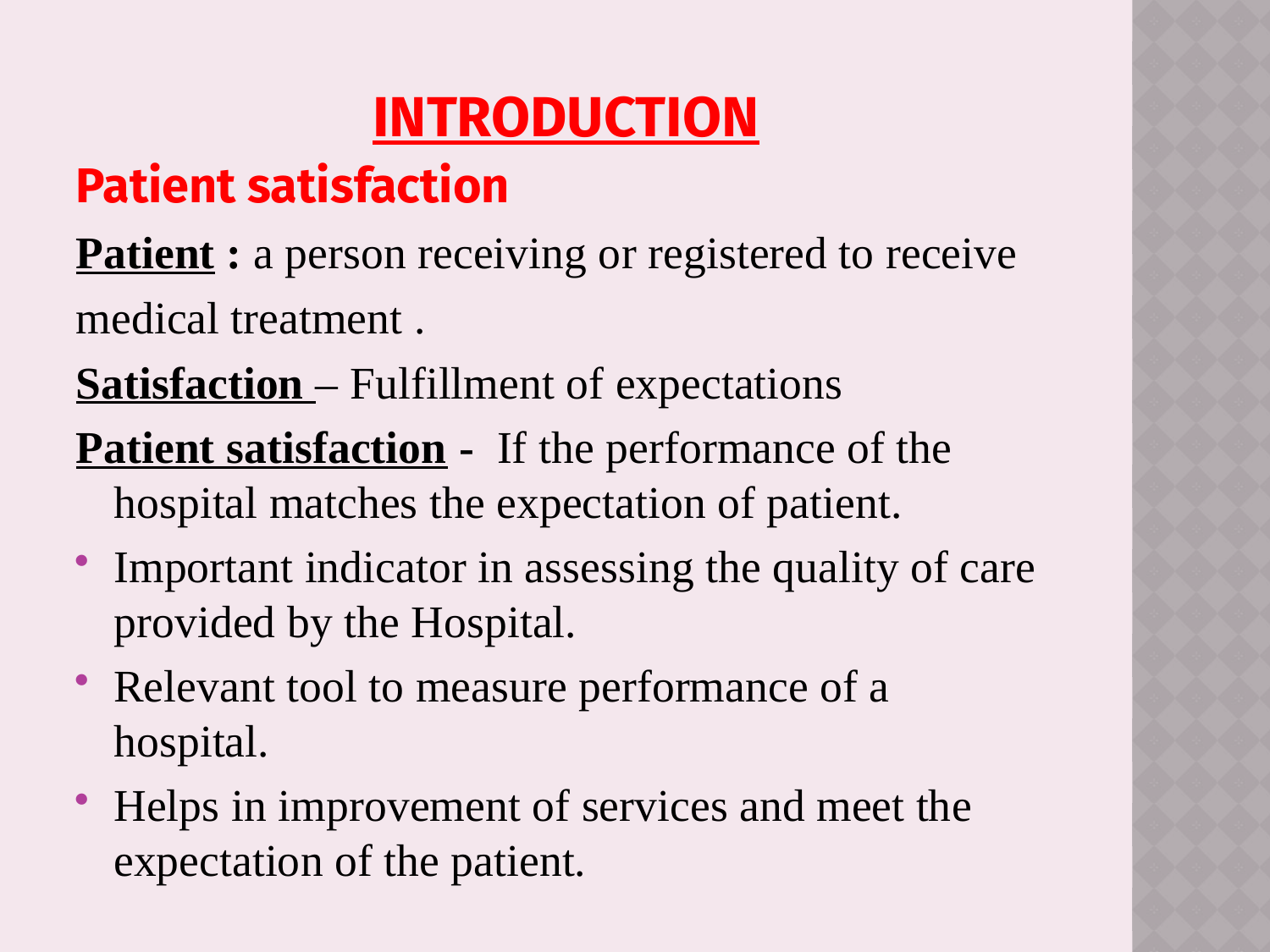

# introduction
Patient satisfaction
Patient : a person receiving or registered to receive
medical treatment .
Satisfaction – Fulfillment of expectations
Patient satisfaction -  If the performance of the hospital matches the expectation of patient.
Important indicator in assessing the quality of care provided by the Hospital.
Relevant tool to measure performance of a hospital.
Helps in improvement of services and meet the expectation of the patient.